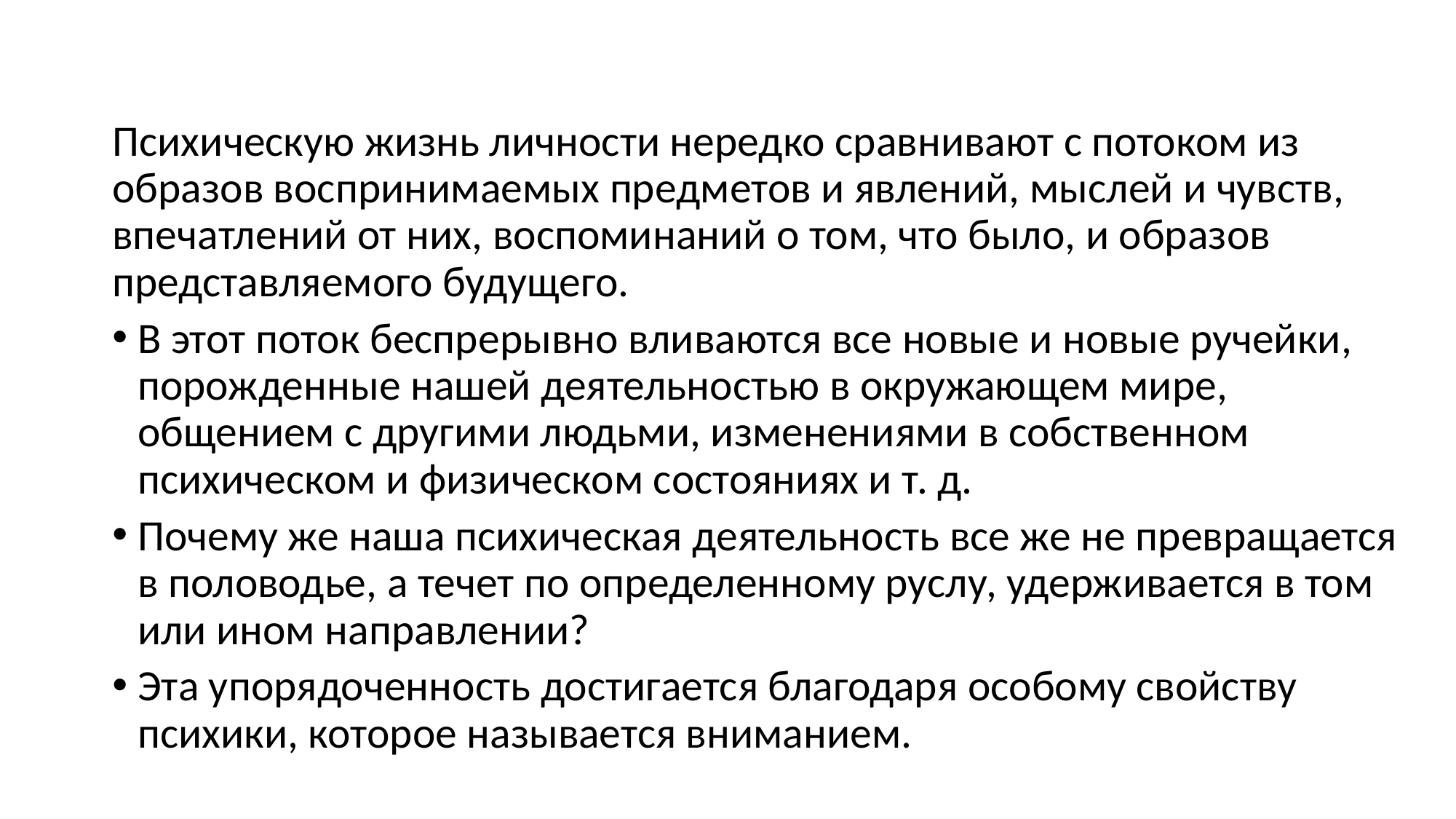

Психическую жизнь личности нередко сравнивают с потоком из образов воспринимаемых предметов и явлений, мыслей и чувств, впечатлений от них, воспоминаний о том, что было, и образов представляемого будущего.
В этот поток беспрерывно вливаются все новые и новые ручейки, порожденные нашей деятельностью в окружающем мире, общением с другими людьми, изменениями в собственном психическом и физическом состояниях и т. д.
Почему же наша психическая деятельность все же не превращается в половодье, а течет по определенному руслу, удерживается в том или ином направлении?
Эта упорядоченность достигается благодаря особому свойству психики, которое называется вниманием.